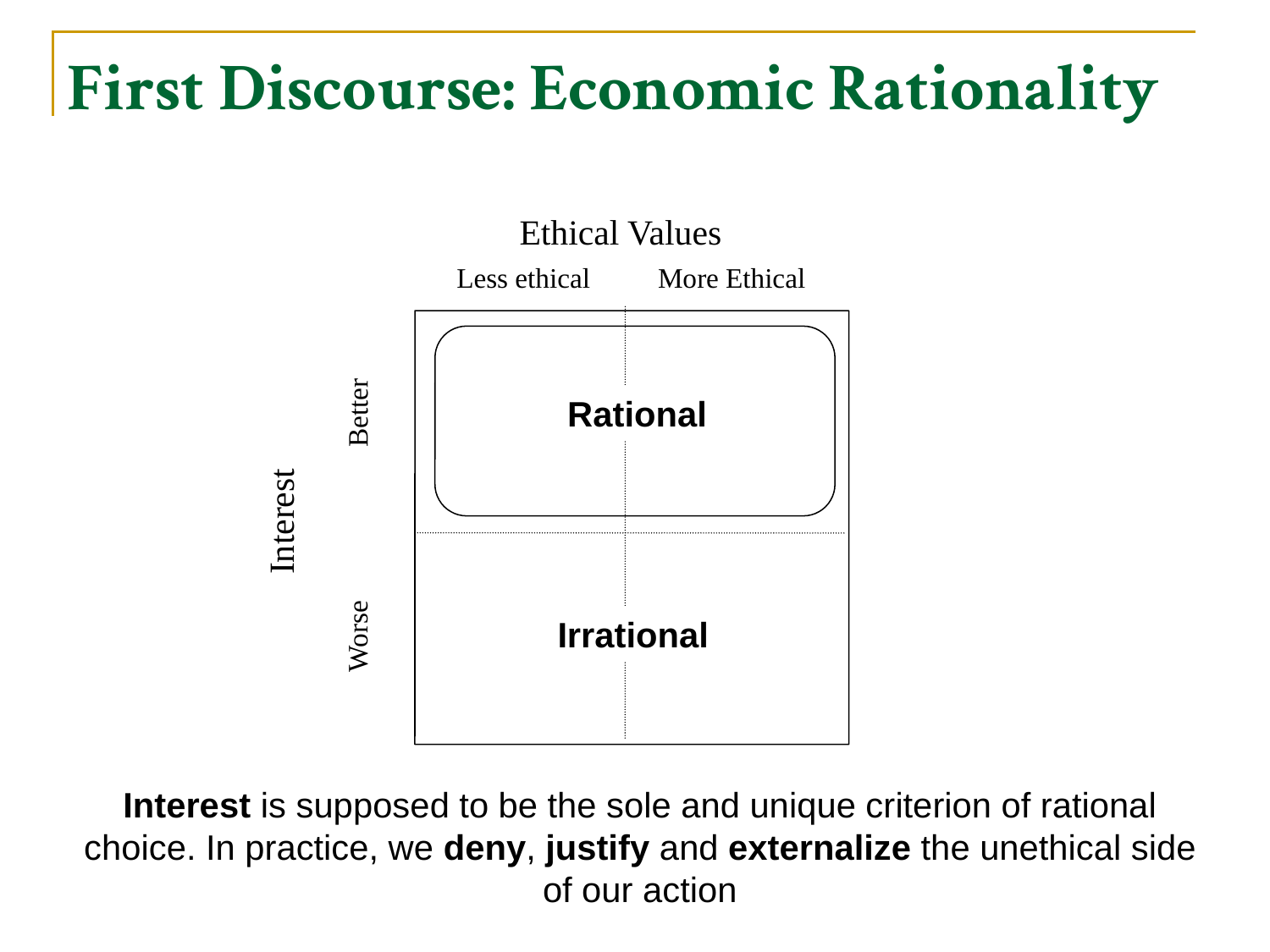

# First Discourse: Economic Rationality

Ethical Values

Less ethical

More Ethical

Better

Rational
Interest

Worse

Irrational
Interest is supposed to be the sole and unique criterion of rational choice. In practice, we deny, justify and externalize the unethical side of our action